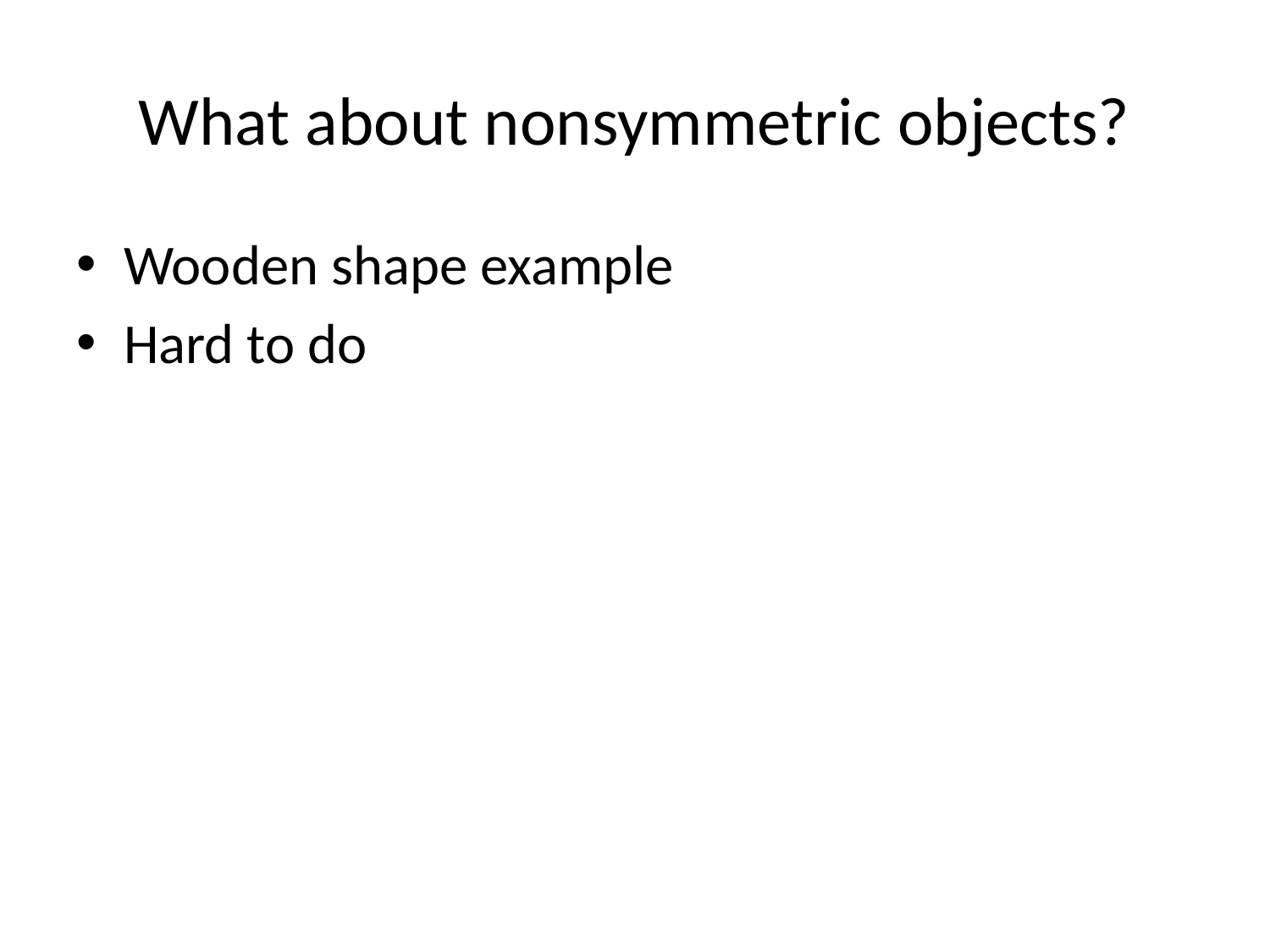

# What about nonsymmetric objects?
Wooden shape example
Hard to do